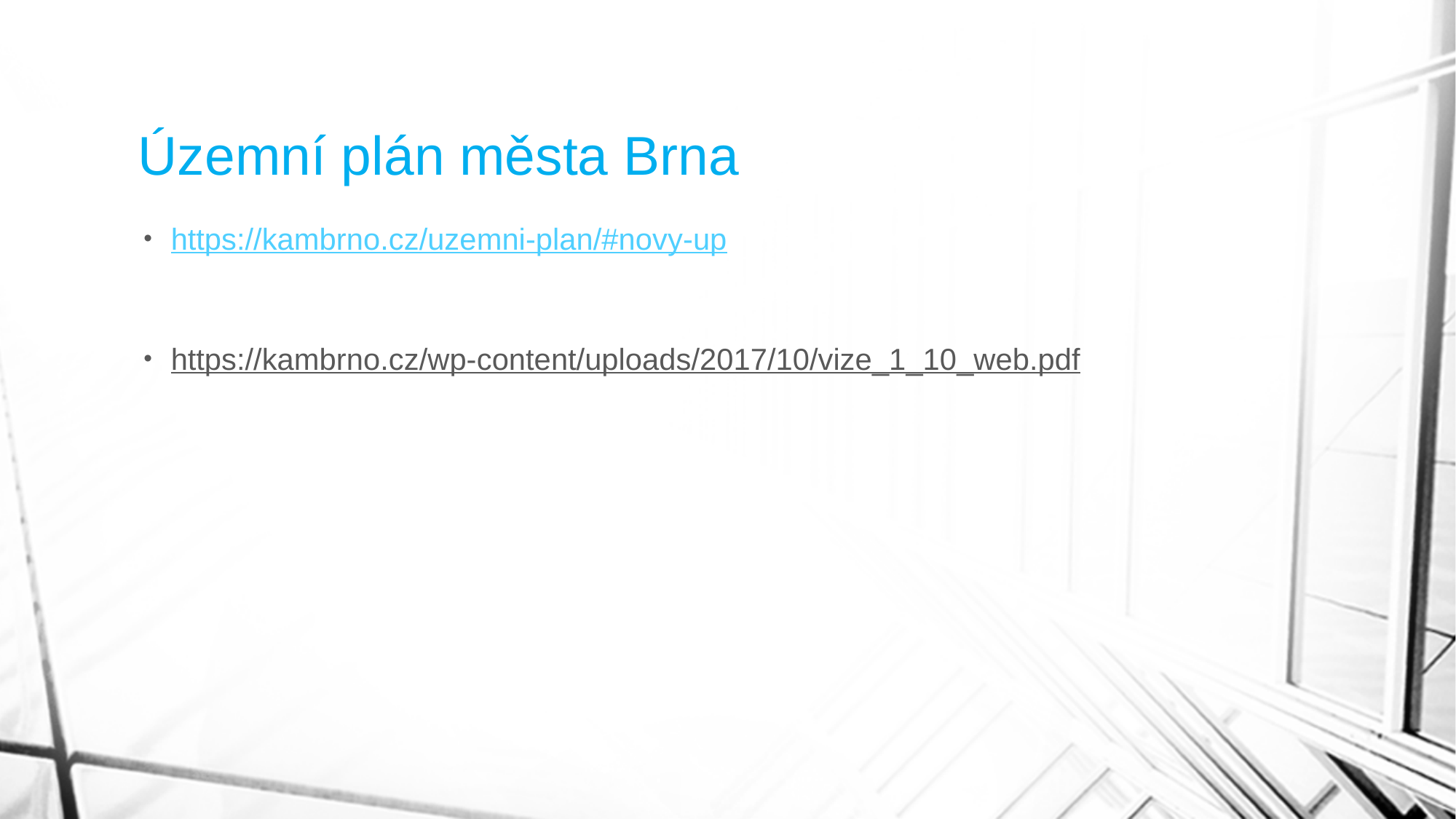

# Územní plán města Brna
https://kambrno.cz/uzemni-plan/#novy-up

https://kambrno.cz/wp-content/uploads/2017/10/vize_1_10_web.pdf